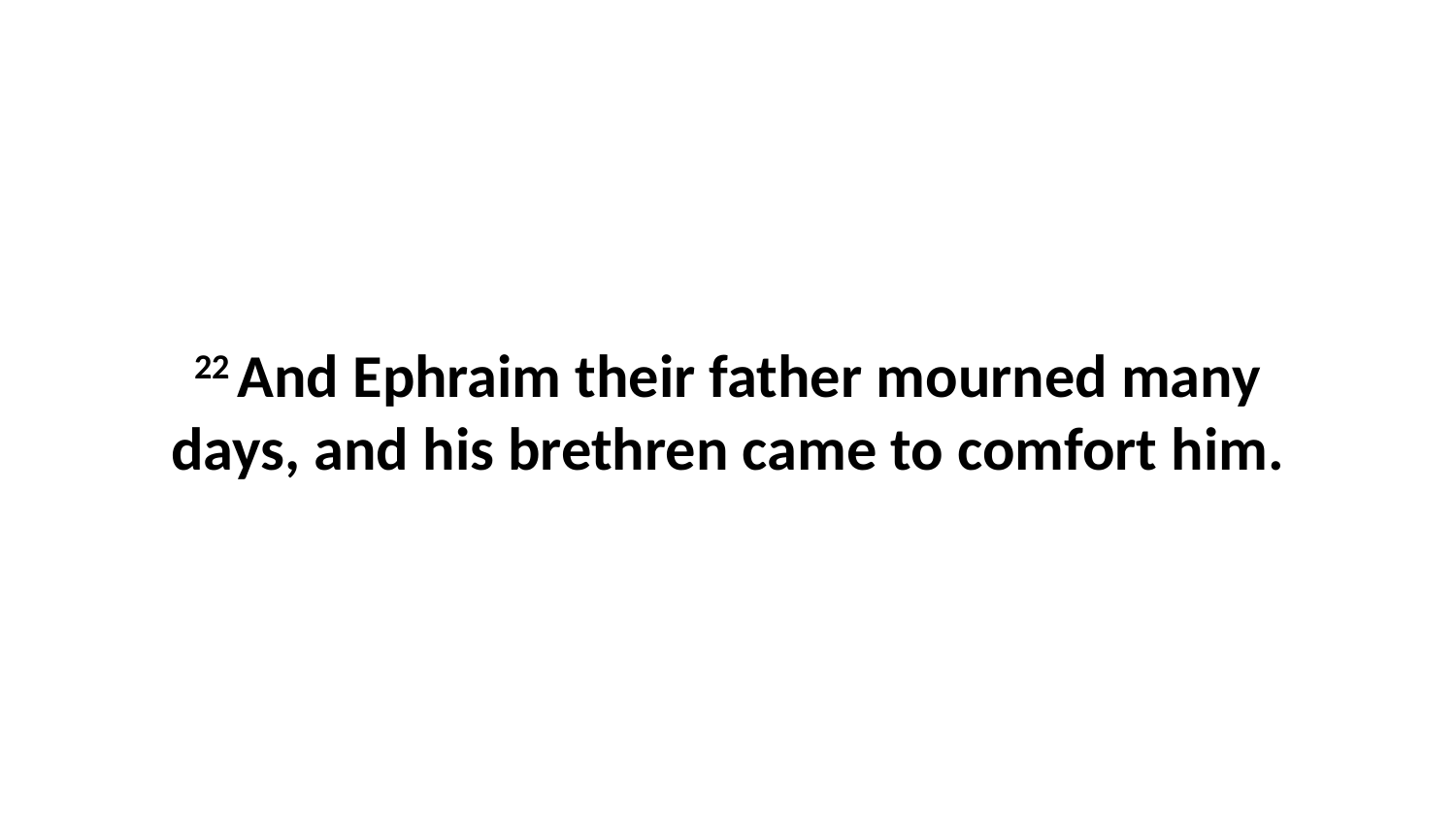

22 And Ephraim their father mourned many days, and his brethren came to comfort him.